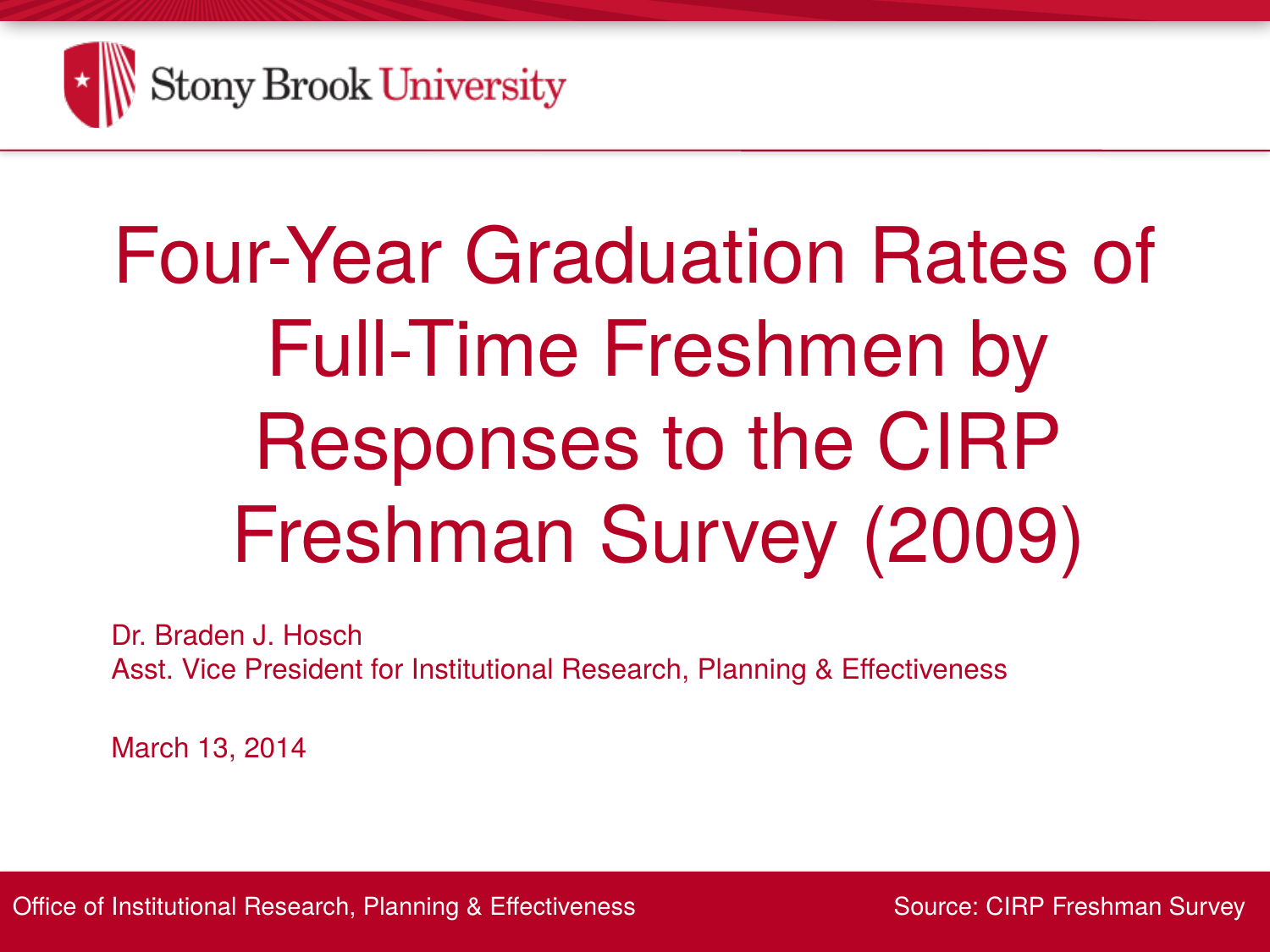

Four-Year Graduation Rates of Full-Time Freshmen by Responses to the CIRP Freshman Survey (2009)
Dr. Braden J. Hosch
Asst. Vice President for Institutional Research, Planning & Effectiveness

	March 13, 2014